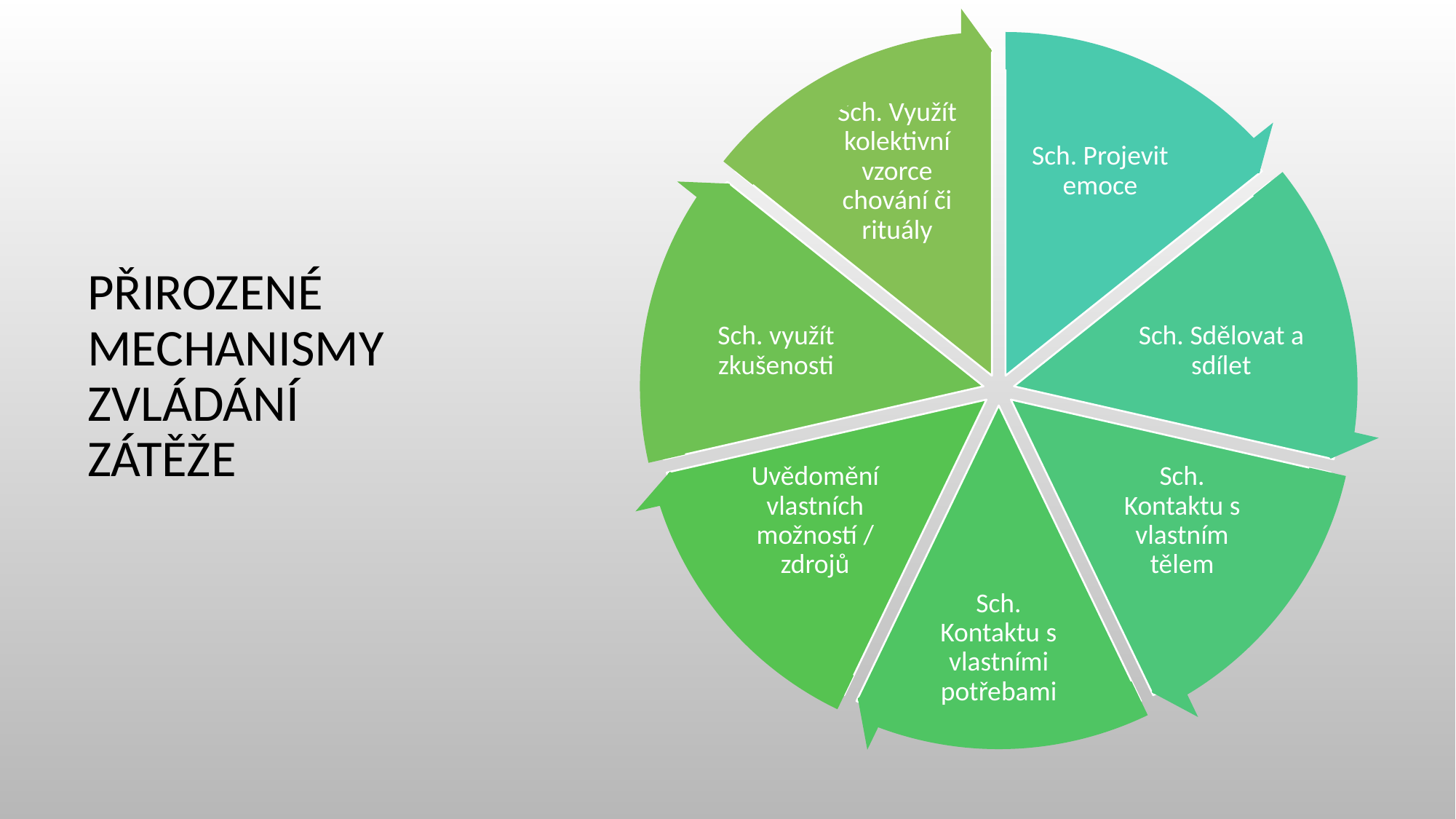

Sch. Využít kolektivní vzorce chování či rituály
Sch. Projevit emoce
Sch. využít zkušenosti
Sch. Sdělovat a sdílet
Uvědomění vlastních možností / zdrojů
Sch. Kontaktu s vlastním tělem
Sch. Kontaktu s vlastními potřebami
# PŘIROZENÉ MECHANISMY ZVLÁDÁNÍ ZÁTĚŽE